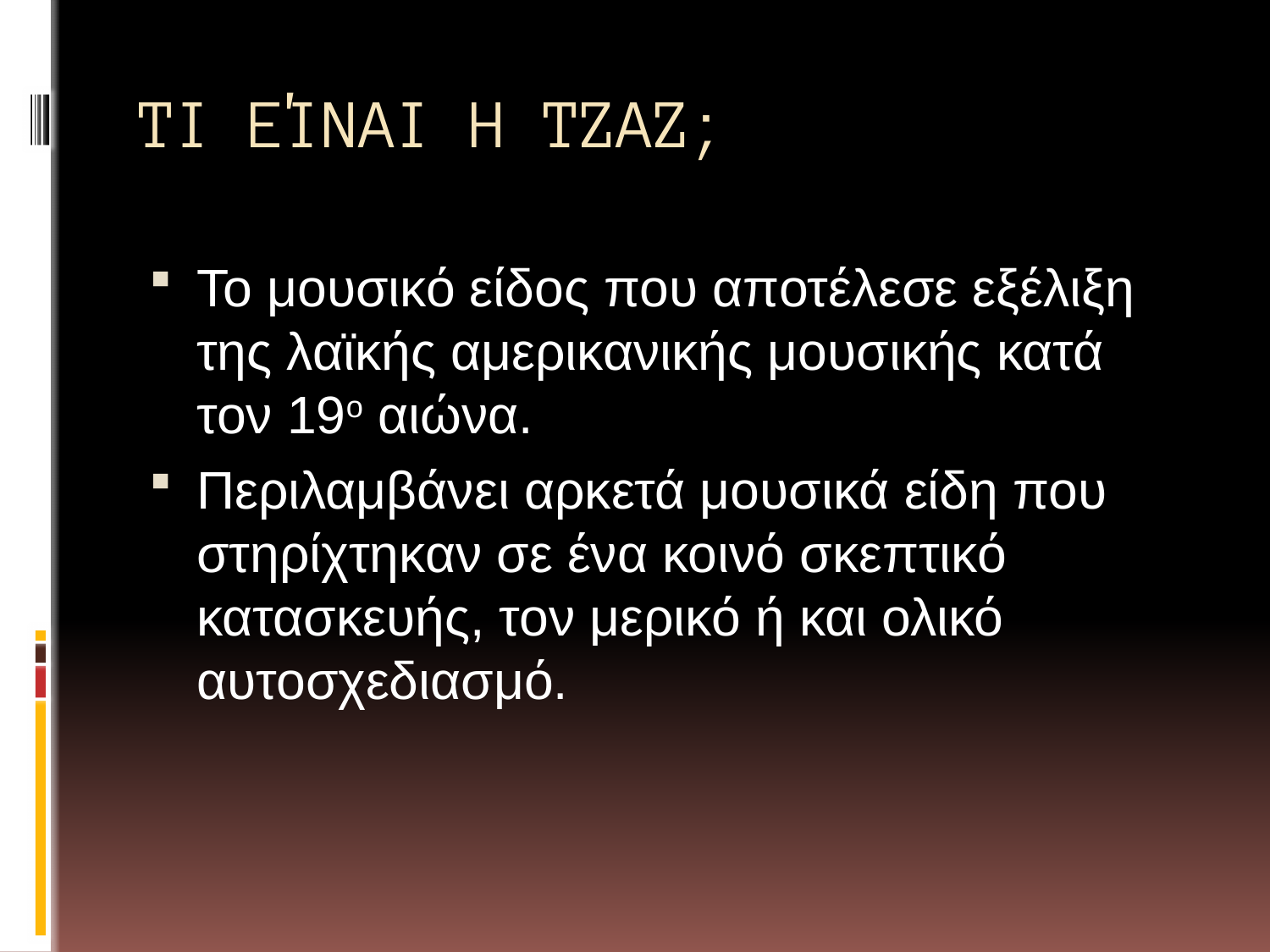

# ΤΙ ΕΊΝΑΙ Η ΤΖΑΖ;
Το μουσικό είδος που αποτέλεσε εξέλιξη της λαϊκής αμερικανικής μουσικής κατά τον 19ο αιώνα.
Περιλαμβάνει αρκετά μουσικά είδη που στηρίχτηκαν σε ένα κοινό σκεπτικό κατασκευής, τον μερικό ή και ολικό αυτοσχεδιασμό.